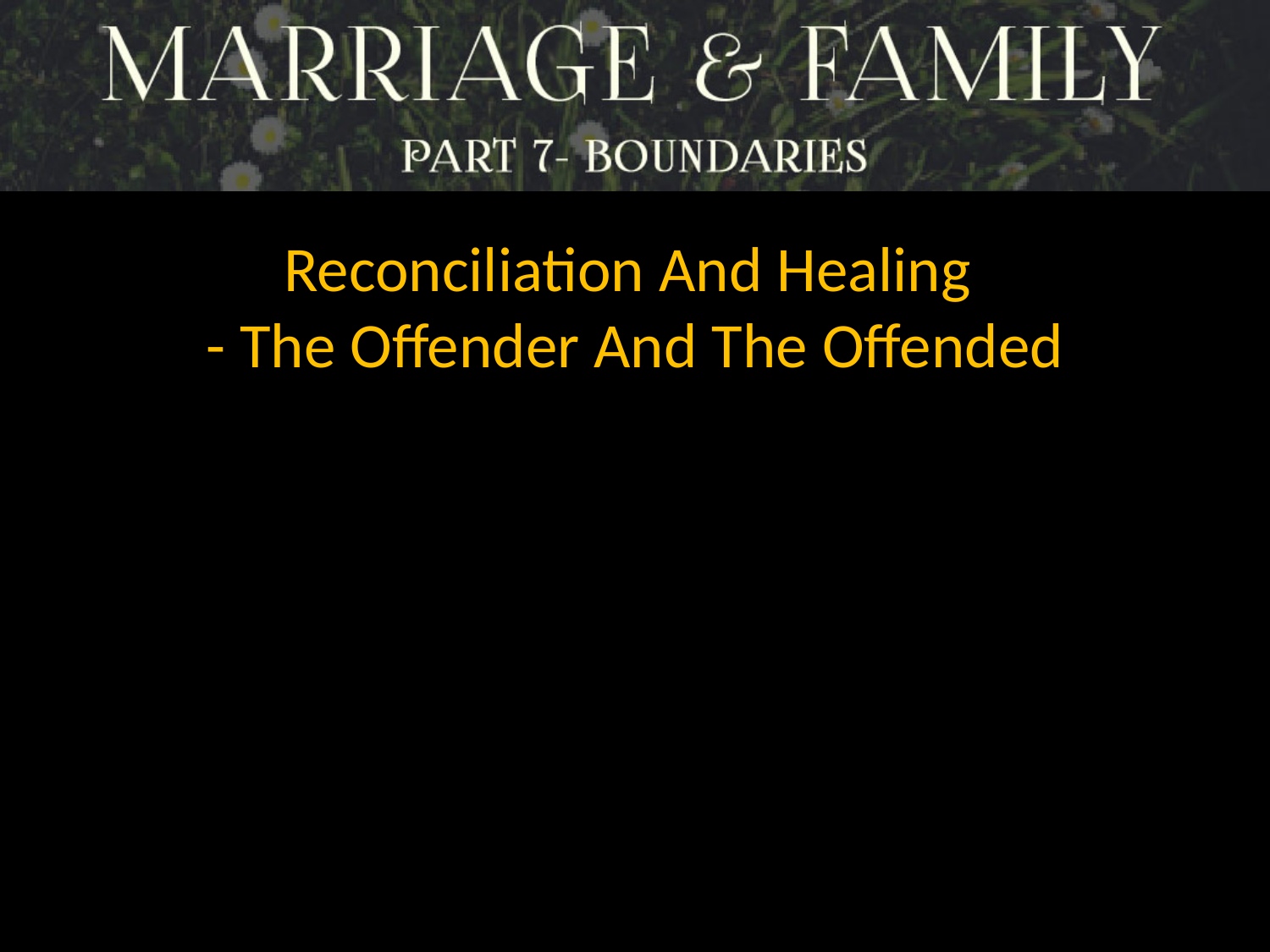

Reconciliation And Healing
- The Offender And The Offended